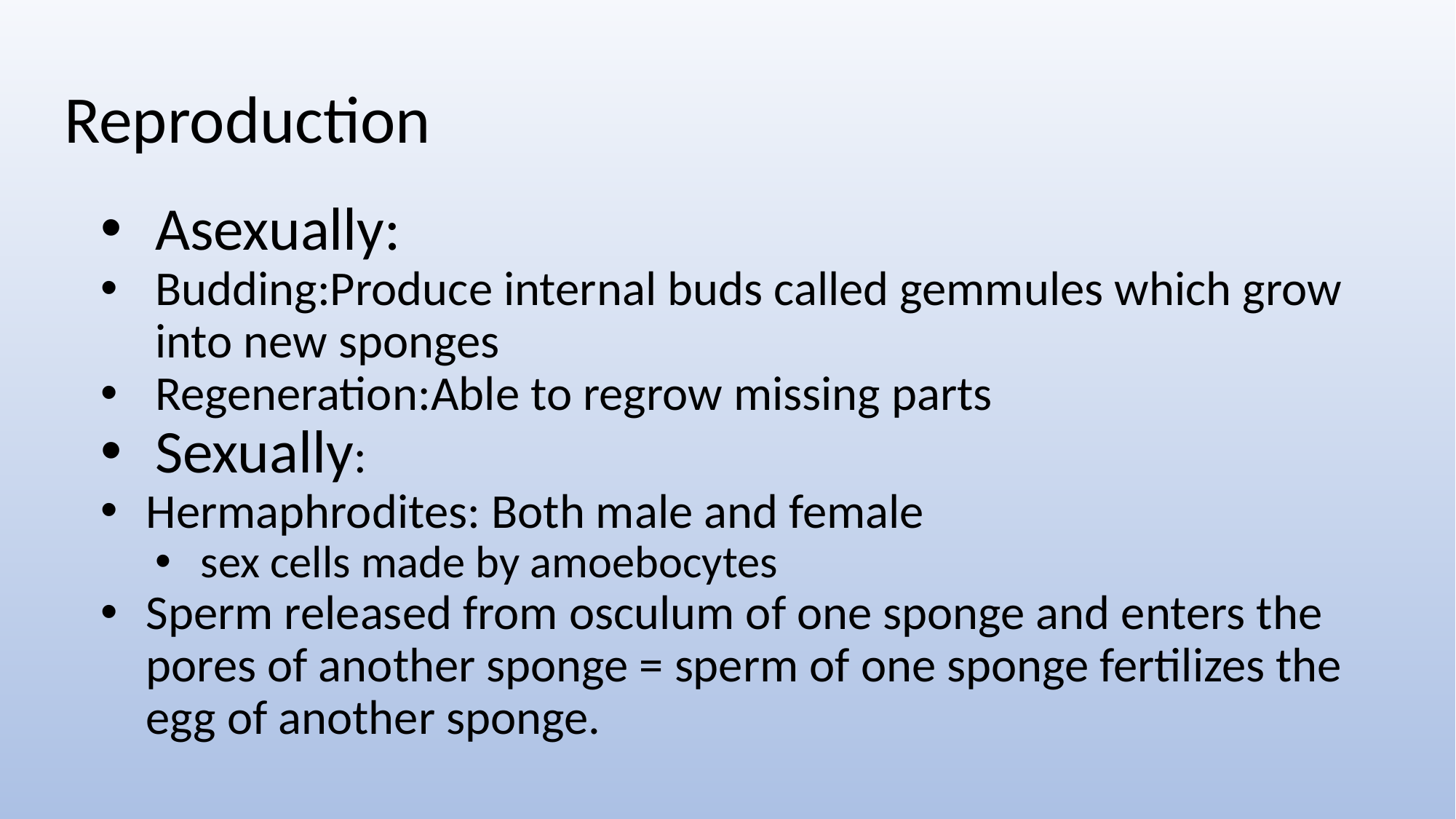

# Reproduction
Asexually:
Budding:Produce internal buds called gemmules which grow into new sponges
Regeneration:Able to regrow missing parts
Sexually:
Hermaphrodites: Both male and female
sex cells made by amoebocytes
Sperm released from osculum of one sponge and enters the pores of another sponge = sperm of one sponge fertilizes the egg of another sponge.